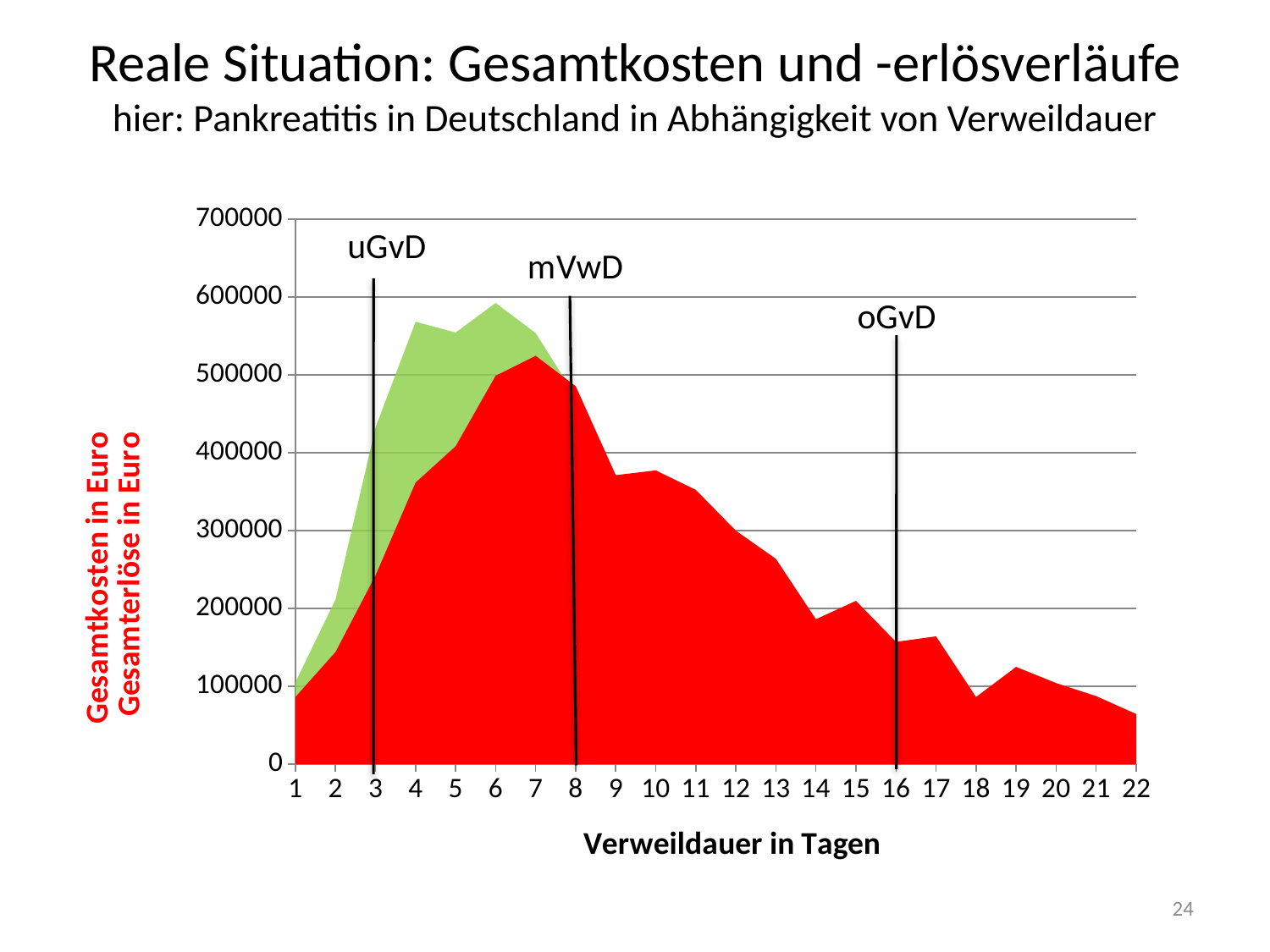

# Reale Situation: Gesamtkosten und -erlösverläufe hier: Pankreatitis in Deutschland in Abhängigkeit von Verweildauer

### Chart

| Category |  |  |
|---|---|---|
| 1 | 86326.33000000005 | 105387.31000000003 |
| 2 | 143982.01999999996 | 211263.40000000002 |
| 3 | 242451.15000000014 | 432767.9200000005 |
| 4 | 361746.9300000001 | 568445.189999999 |
| 5 | 408422.0200000001 | 554512.299999999 |
| 6 | 498995.2500000001 | 592500.7299999987 |
| 7 | 524621.55 | 553795.7799999989 |
| 8 | 485563.26999999996 | 472111.89999999985 |
| 9 | 371307.97 | 325555.8700000002 |
| 10 | 377395.73 | 278428.64000000025 |
| 11 | 352469.96 | 238675.92000000013 |
| 12 | 300013.7100000001 | 202131.6000000001 |
| 13 | 263708.79 | 163697.73000000004 |
| 14 | 186148.87000000002 | 109493.38999999997 |
| 15 | 209719.93000000005 | 116736.99999999999 |
| 16 | 157043.64000000004 | 78004.01999999999 |
| 17 | 164136.44 | 80478.11999999998 |
| 18 | 86210.75 | 50558.12000000001 |
| 19 | 124888.92 | 63002.43999999999 |
| 20 | 104078.57 | 54819.50000000001 |
| 21 | 87342.05 | 45270.280000000006 |
| 22 | 64365.259999999995 | 35379.43 |
24